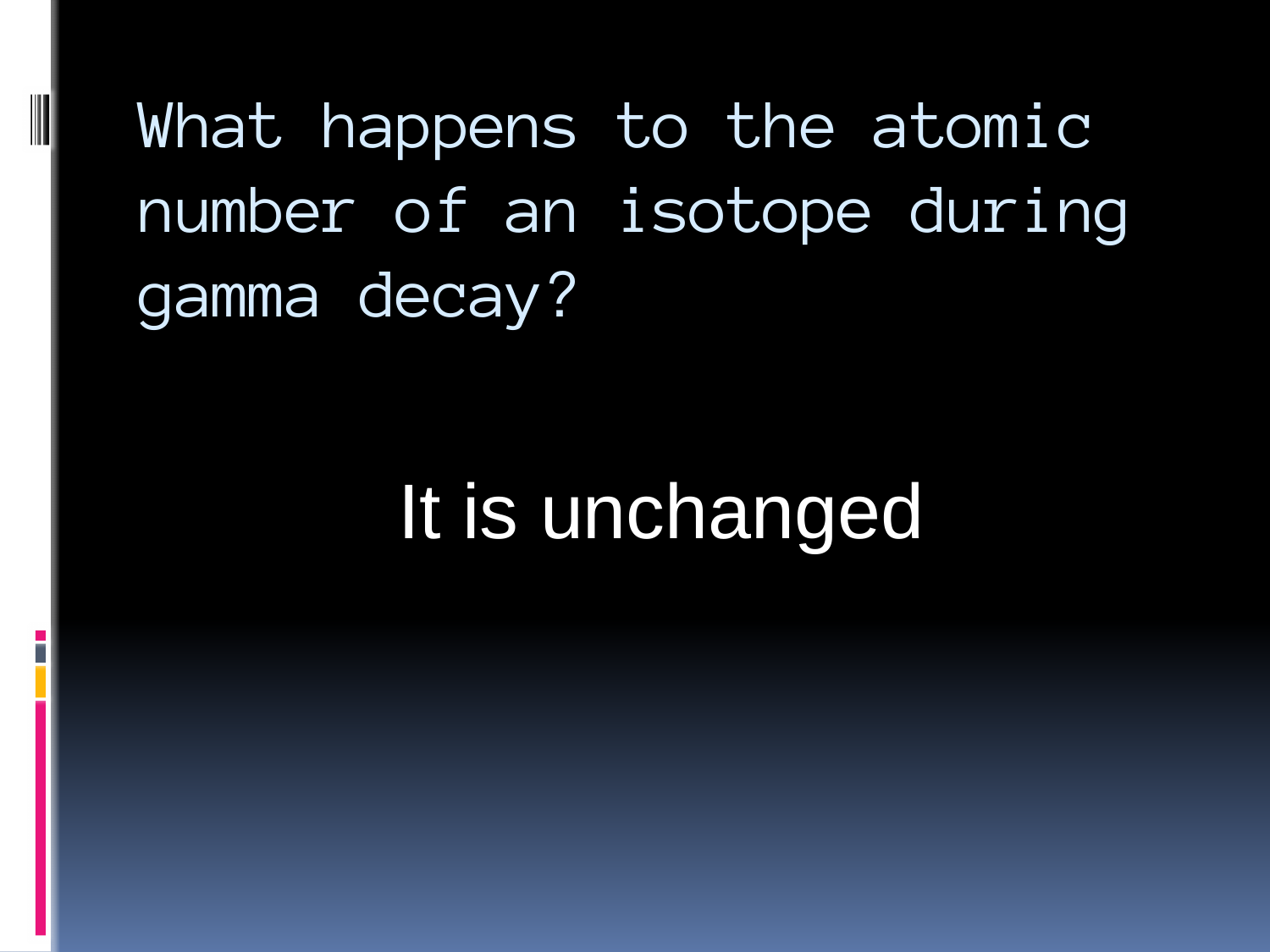

# What happens to the atomic number of an isotope during gamma decay?
It is unchanged